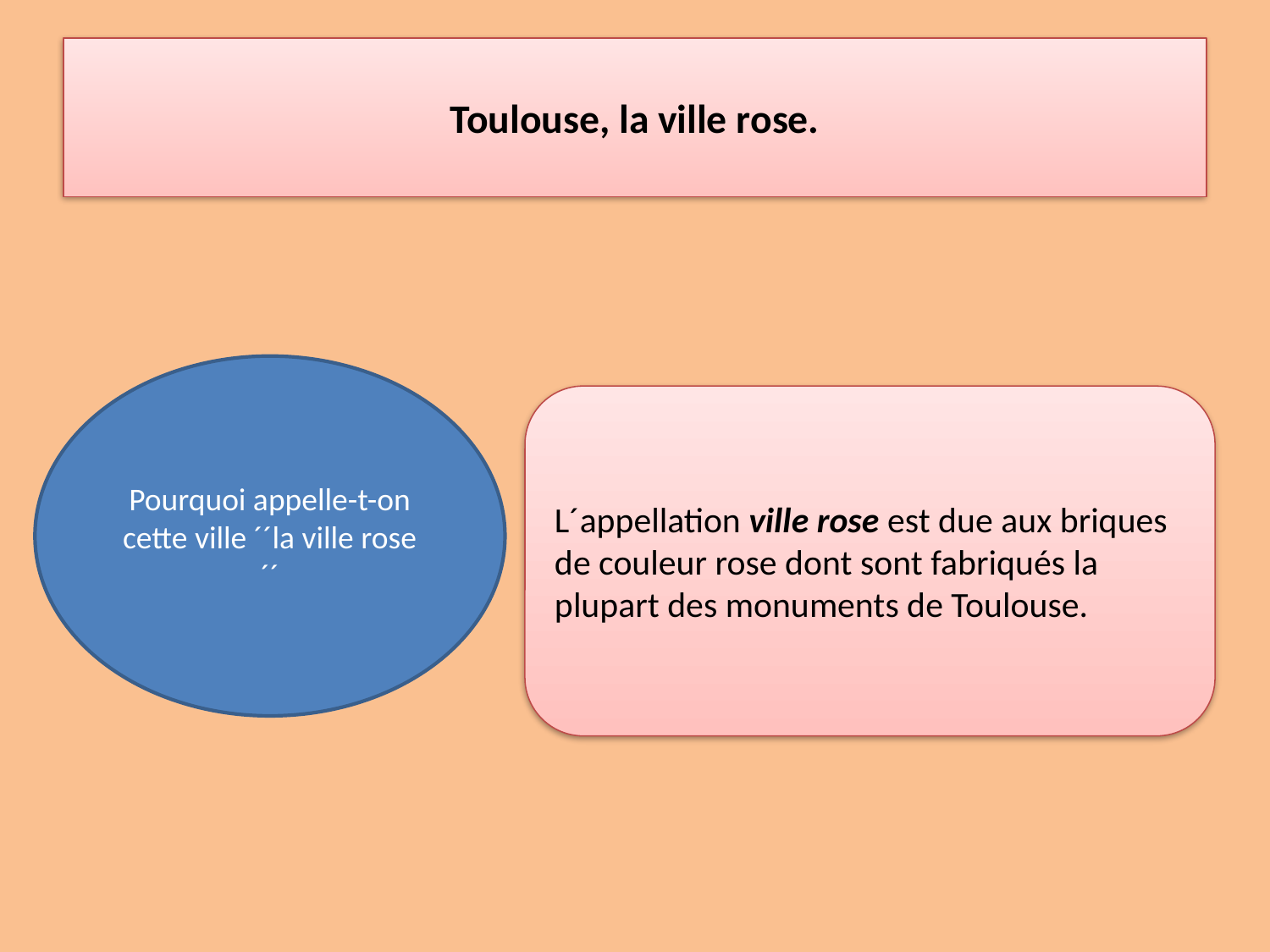

# Toulouse, la ville rose.
Pourquoi appelle-t-on cette ville ´´la ville rose´´
L´appellation ville rose est due aux briques de couleur rose dont sont fabriqués la plupart des monuments de Toulouse.